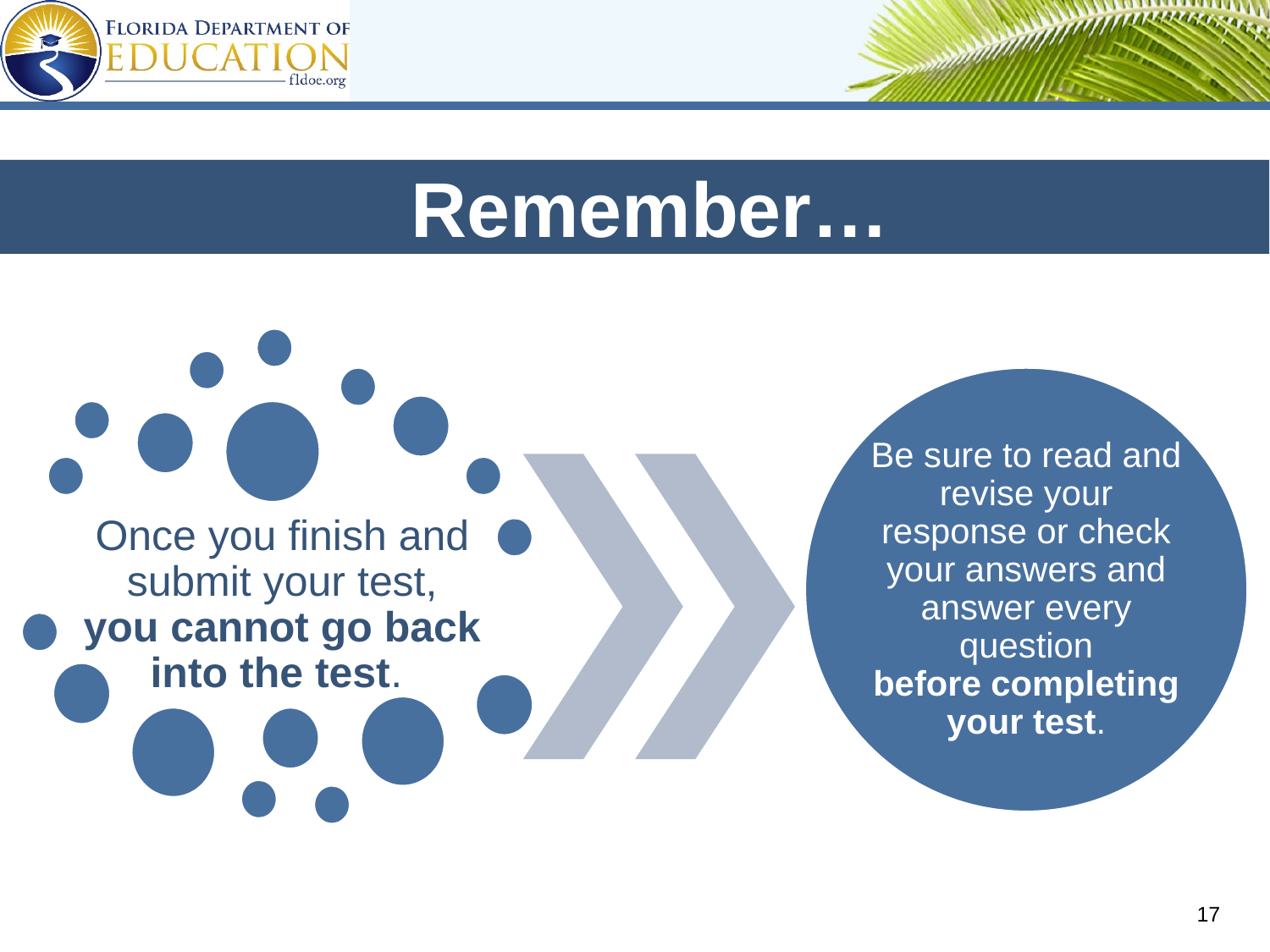

Remember…

Once you finish and submit your test,
you cannot go back into the test.

Be sure to read and revise your response or check your answers and answer every question
before completing your test.

17